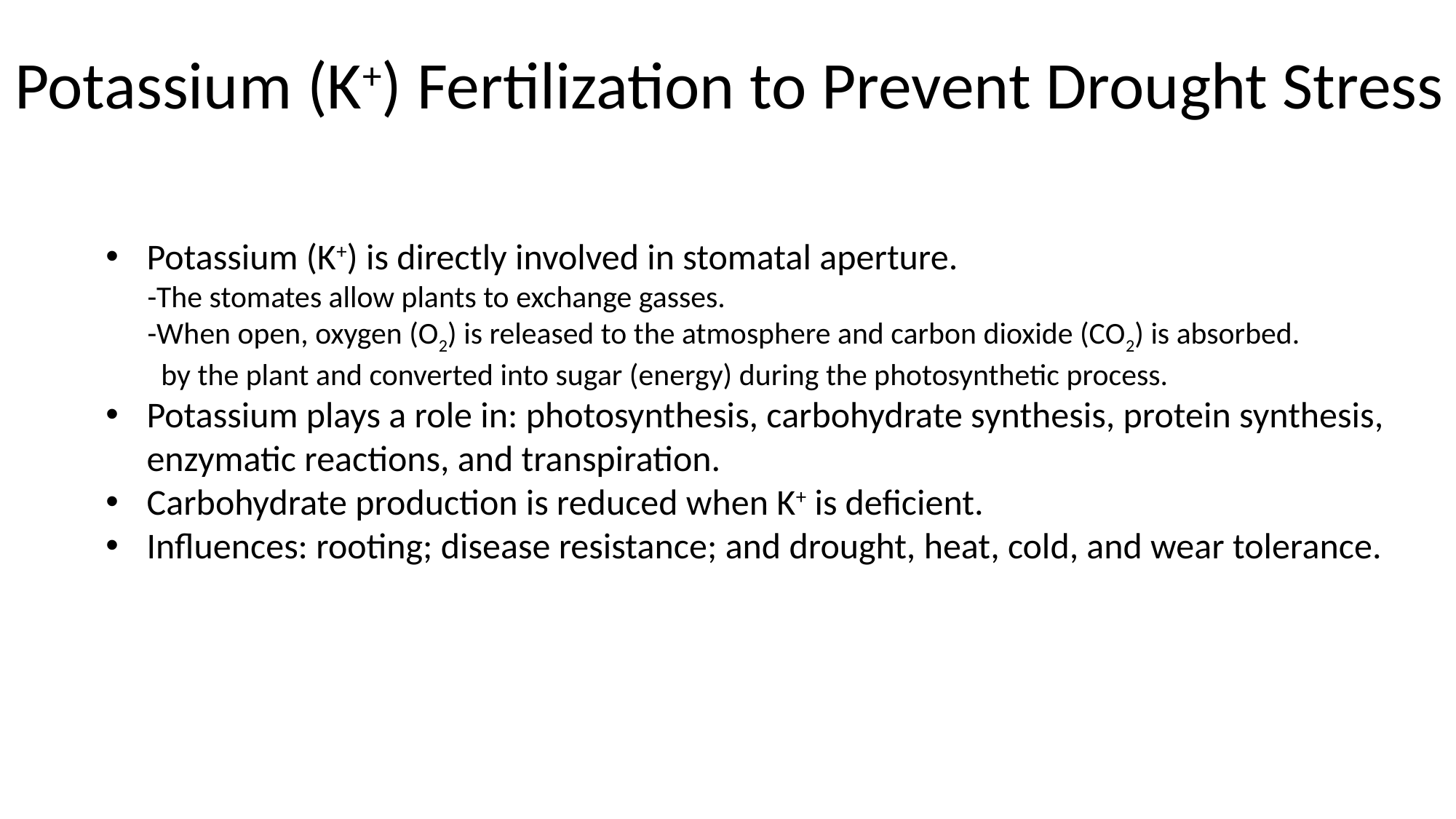

Potassium (K+) Fertilization to Prevent Drought Stress
Potassium (K+) is directly involved in stomatal aperture.
      -The stomates allow plants to exchange gasses.
      -When open, oxygen (O2) is released to the atmosphere and carbon dioxide (CO2) is absorbed.
        by the plant and converted into sugar (energy) during the photosynthetic process.
Potassium plays a role in: photosynthesis, carbohydrate synthesis, protein synthesis,
     enzymatic reactions, and transpiration.
Carbohydrate production is reduced when K+ is deficient.
Influences: rooting; disease resistance; and drought, heat, cold, and wear tolerance.